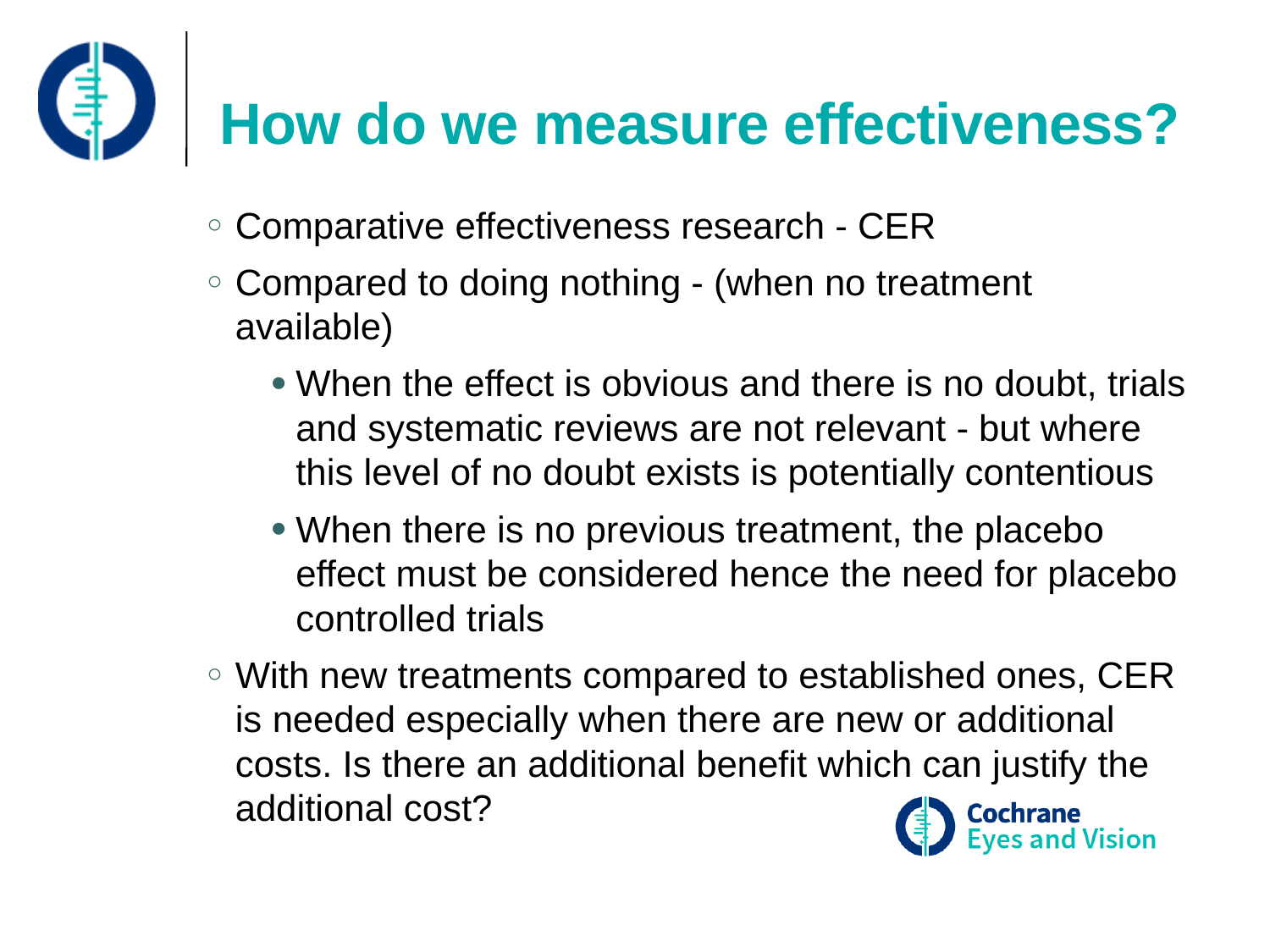

# How do we measure effectiveness?
Comparative effectiveness research - CER
Compared to doing nothing - (when no treatment available)
When the effect is obvious and there is no doubt, trials and systematic reviews are not relevant - but where this level of no doubt exists is potentially contentious
When there is no previous treatment, the placebo effect must be considered hence the need for placebo controlled trials
With new treatments compared to established ones, CER is needed especially when there are new or additional costs. Is there an additional benefit which can justify the additional cost?
20